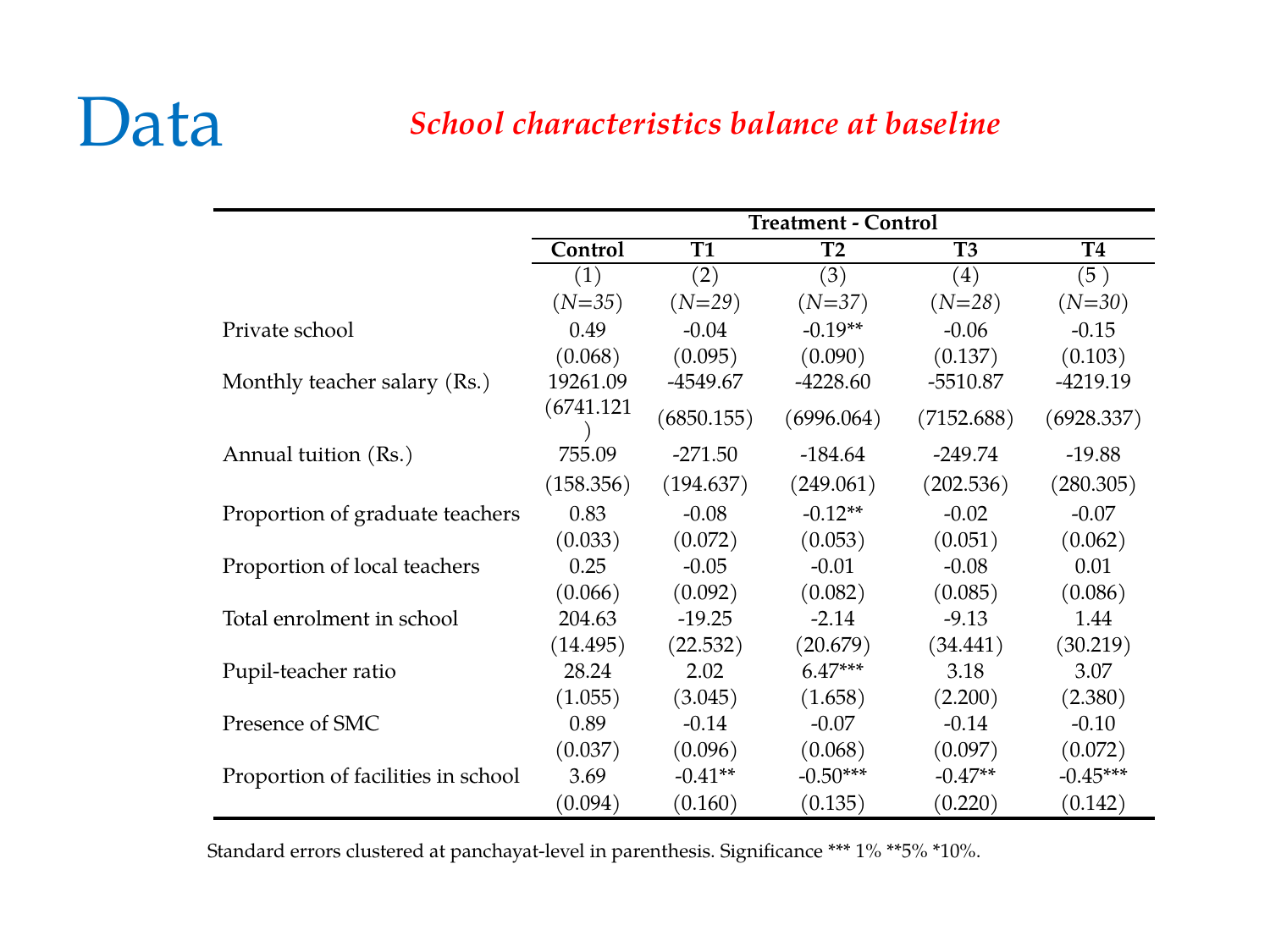

# Data
School characteristics balance at baseline

|  | Treatment - Control |  |  |  |  |
| --- | --- | --- | --- | --- | --- |
|  | Control | T1 | T2 | T3 | T4 |
|  | (1) | (2) | (3) | (4) | (5 ) |
|  | (N=35) | (N=29) | (N=37) | (N=28) | (N=30) |
| Private school | 0.49 | -0.04 | -0.19\*\* | -0.06 | -0.15 |
|  | (0.068) | (0.095) | (0.090) | (0.137) | (0.103) |
| Monthly teacher salary (Rs.) | 19261.09 | -4549.67 | -4228.60 | -5510.87 | -4219.19 |
|  | (6741.121) | (6850.155) | (6996.064) | (7152.688) | (6928.337) |
| Annual tuition (Rs.) | 755.09 | -271.50 | -184.64 | -249.74 | -19.88 |
|  | (158.356) | (194.637) | (249.061) | (202.536) | (280.305) |
| Proportion of graduate teachers | 0.83 | -0.08 | -0.12\*\* | -0.02 | -0.07 |
|  | (0.033) | (0.072) | (0.053) | (0.051) | (0.062) |
| Proportion of local teachers | 0.25 | -0.05 | -0.01 | -0.08 | 0.01 |
|  | (0.066) | (0.092) | (0.082) | (0.085) | (0.086) |
| Total enrolment in school | 204.63 | -19.25 | -2.14 | -9.13 | 1.44 |
|  | (14.495) | (22.532) | (20.679) | (34.441) | (30.219) |
| Pupil-teacher ratio | 28.24 | 2.02 | 6.47\*\*\* | 3.18 | 3.07 |
|  | (1.055) | (3.045) | (1.658) | (2.200) | (2.380) |
| Presence of SMC | 0.89 | -0.14 | -0.07 | -0.14 | -0.10 |
|  | (0.037) | (0.096) | (0.068) | (0.097) | (0.072) |
| Proportion of facilities in school | 3.69 | -0.41\*\* | -0.50\*\*\* | -0.47\*\* | -0.45\*\*\* |
|  | (0.094) | (0.160) | (0.135) | (0.220) | (0.142) |
Standard errors clustered at panchayat-level in parenthesis. Significance *** 1% **5% *10%.